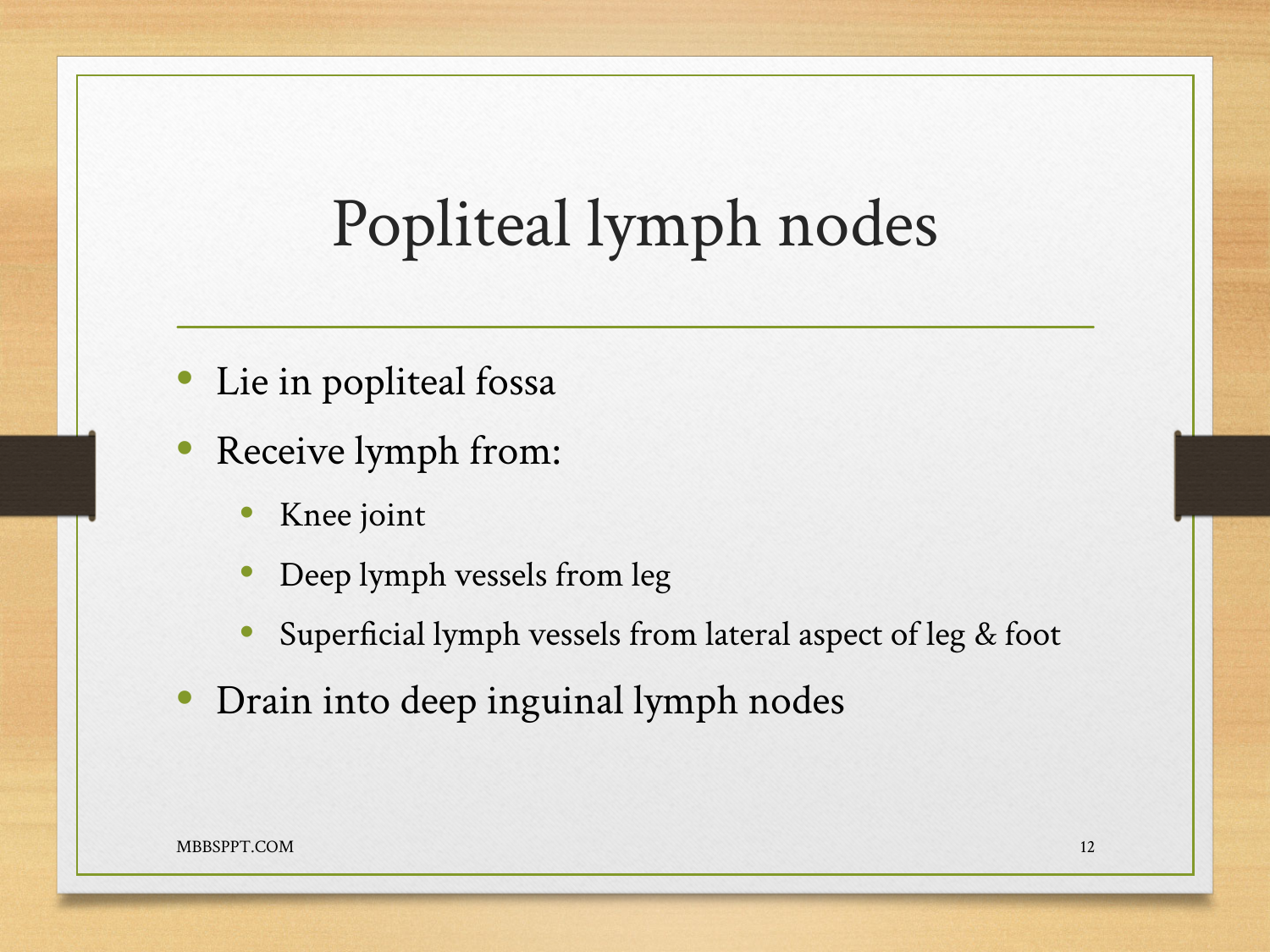

# Popliteal lymph nodes
Lie in popliteal fossa
Receive lymph from:
Knee joint
Deep lymph vessels from leg
Superficial lymph vessels from lateral aspect of leg & foot
Drain into deep inguinal lymph nodes
MBBSPPT.COM
12